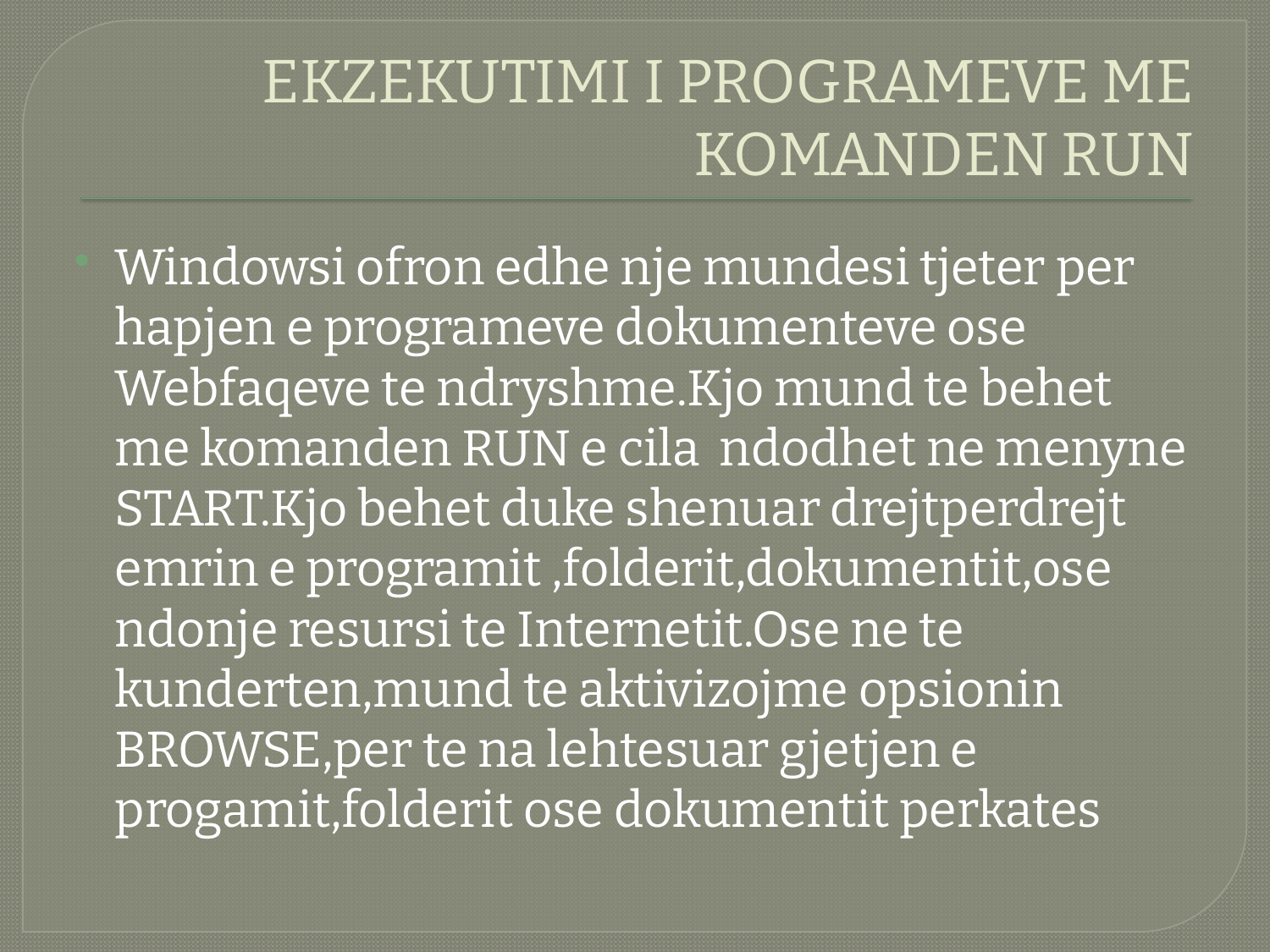

# EKZEKUTIMI I PROGRAMEVE ME KOMANDEN RUN
Windowsi ofron edhe nje mundesi tjeter per hapjen e programeve dokumenteve ose Webfaqeve te ndryshme.Kjo mund te behet me komanden RUN e cila  ndodhet ne menyne START.Kjo behet duke shenuar drejtperdrejt  emrin e programit ,folderit,dokumentit,ose ndonje resursi te Internetit.Ose ne te kunderten,mund te aktivizojme opsionin BROWSE,per te na lehtesuar gjetjen e progamit,folderit ose dokumentit perkates